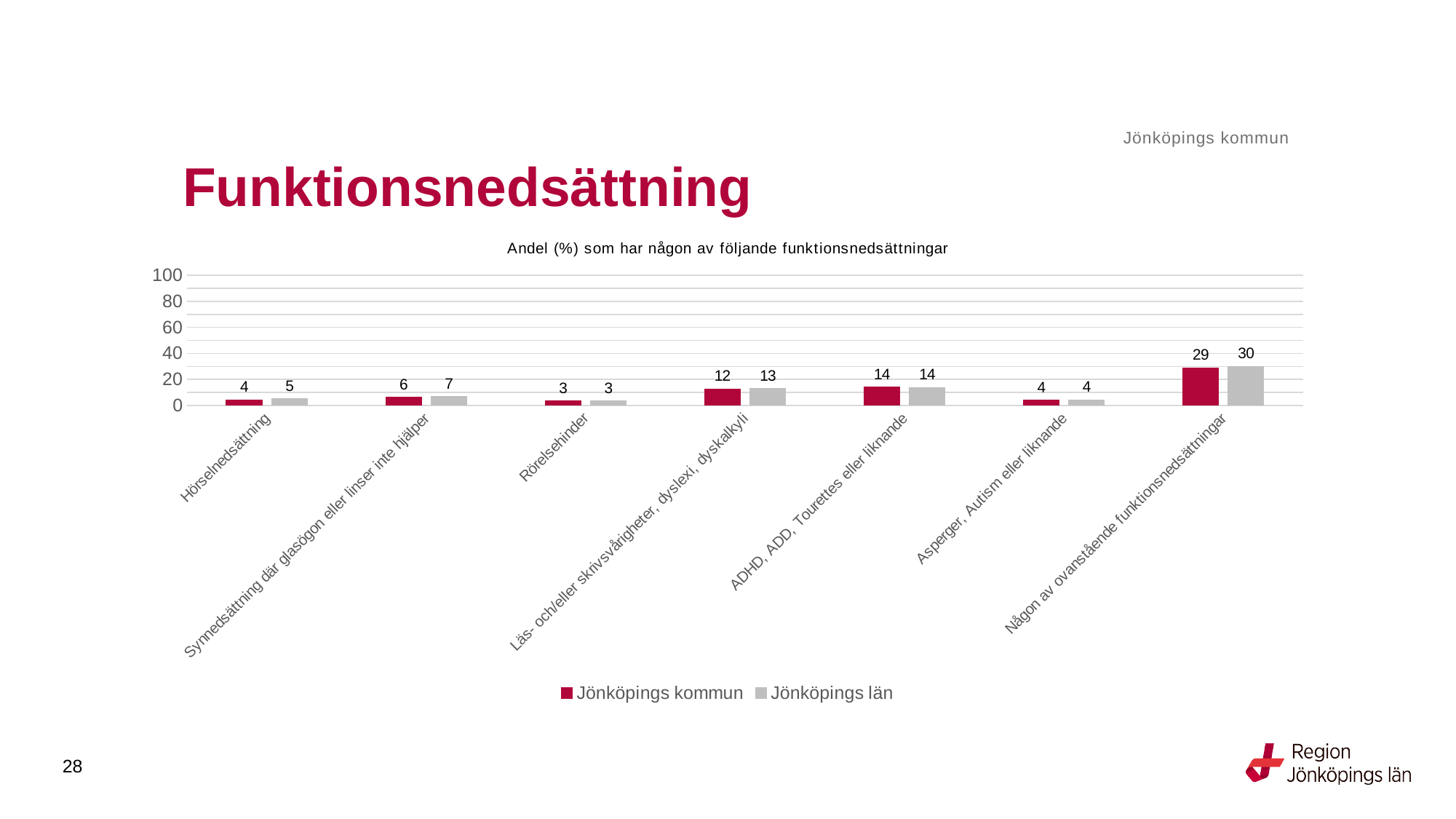

Jönköpings kommun
# Funktionsnedsättning

### Chart: Andel (%) som har någon av följande funktionsnedsättningar

| Category | Jönköpings kommun | Jönköpings län |
|---|---|---|
| Hörselnedsättning | 4.3544 | 5.1322 |
| Synnedsättning där glasögon eller linser inte hjälper | 6.2664 | 6.6966 |
| Rörelsehinder | 3.3333 | 3.3339 |
| Läs- och/eller skrivsvårigheter, dyslexi, dyskalkyli | 12.4953 | 12.9518 |
| ADHD, ADD, Tourettes eller liknande | 14.2212 | 13.7461 |
| Asperger, Autism eller liknande | 4.0663 | 4.1232 |
| Någon av ovanstående funktionsnedsättningar | 28.9613 | 29.9281 |
28